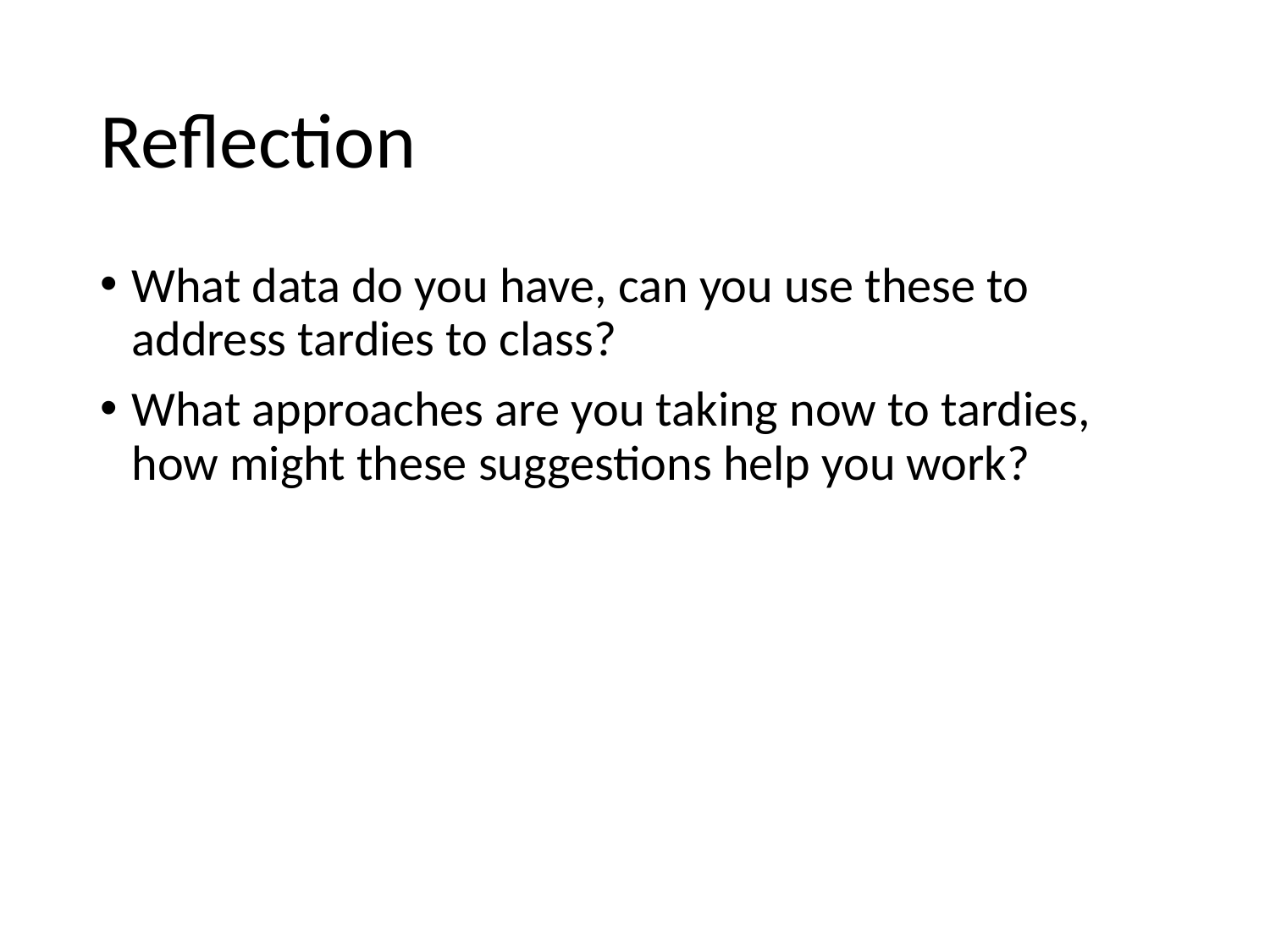

# Reflection
What data do you have, can you use these to address tardies to class?
What approaches are you taking now to tardies, how might these suggestions help you work?